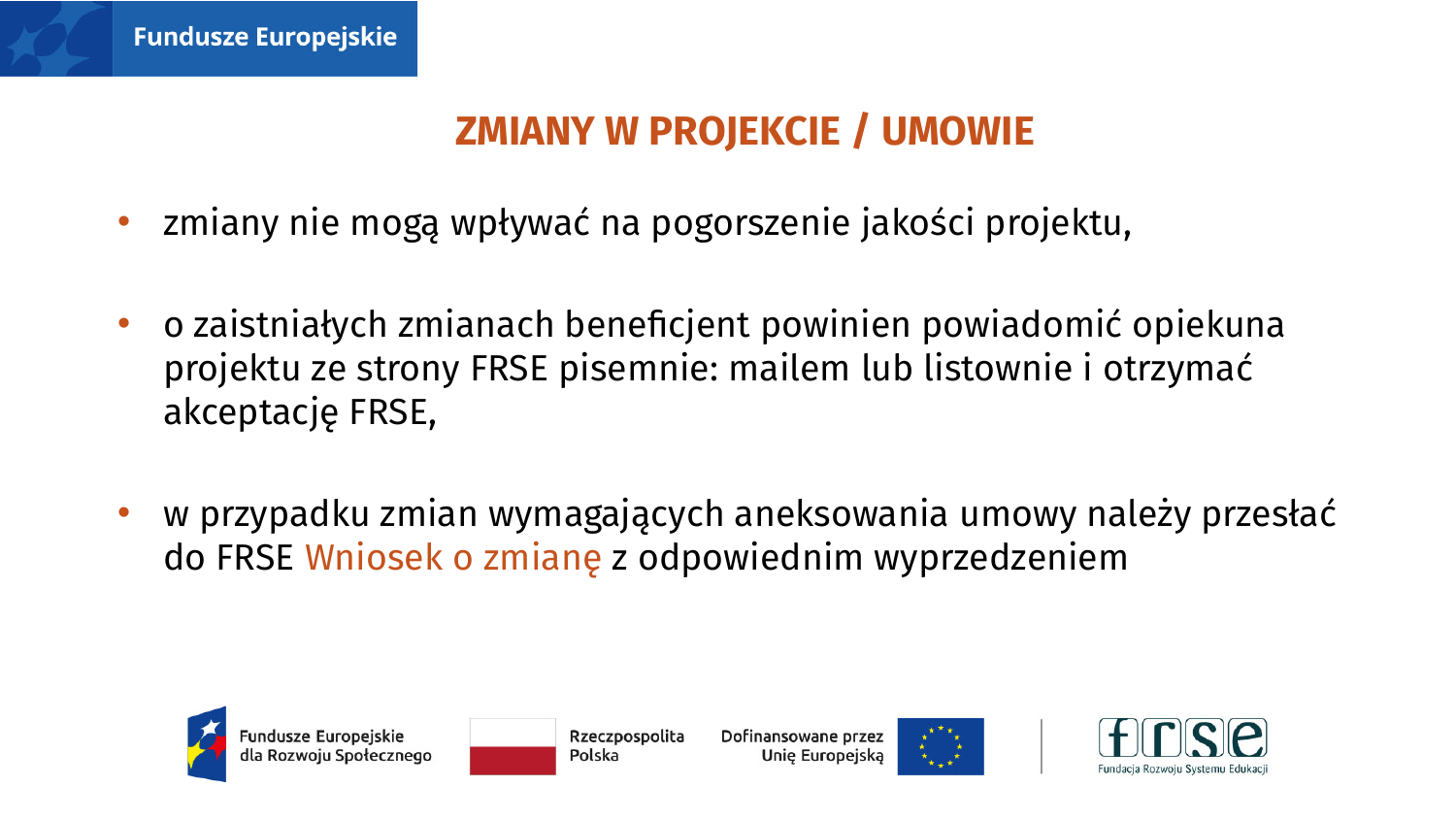

# Zmiany w projekcie / umowie
zmiany nie mogą wpływać na pogorszenie jakości projektu,

o zaistniałych zmianach beneficjent powinien powiadomić opiekuna projektu ze strony FRSE pisemnie: mailem lub listownie i otrzymać akceptację FRSE,

w przypadku zmian wymagających aneksowania umowy należy przesłać do FRSE Wniosek o zmianę z odpowiednim wyprzedzeniem